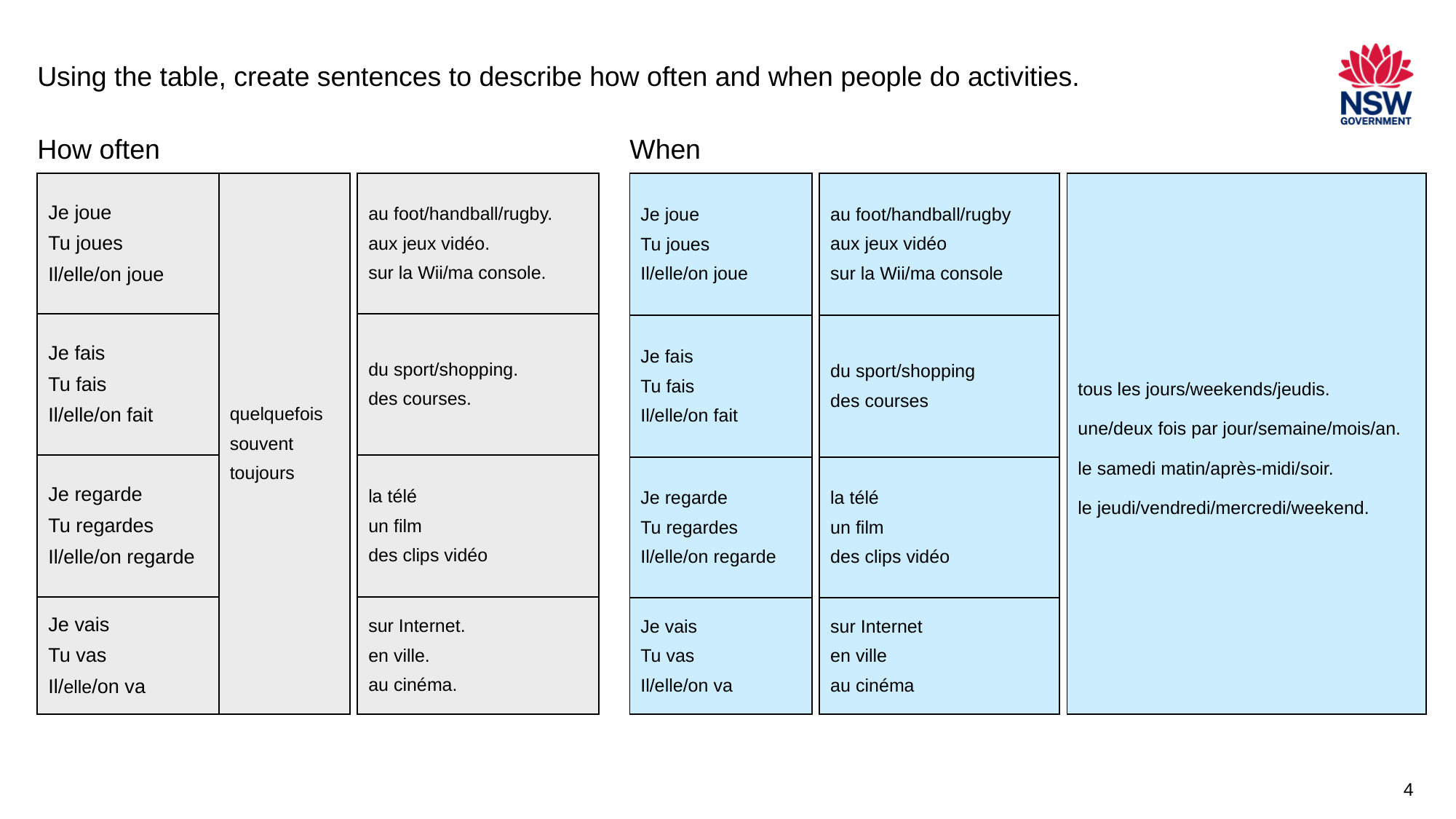

How often and when
Using the table, create sentences to describe how often and when people do activities.
How often
When
| Je joue Tu joues Il/elle/on joue |
| --- |
| Je fais Tu fais Il/elle/on fait |
| Je regarde Tu regardes Il/elle/on regarde |
| Je vais Tu vas Il/elle/on va |
| quelquefois souvent toujours |
| --- |
| au foot/handball/rugby. aux jeux vidéo. sur la Wii/ma console. |
| --- |
| du sport/shopping. des courses. |
| la télé un film des clips vidéo |
| sur Internet. en ville. au cinéma. |
| Je joue Tu joues Il/elle/on joue |
| --- |
| Je fais Tu fais Il/elle/on fait |
| Je regarde Tu regardes Il/elle/on regarde |
| Je vais Tu vas Il/elle/on va |
| au foot/handball/rugby aux jeux vidéo sur la Wii/ma console |
| --- |
| du sport/shopping des courses |
| la télé un film des clips vidéo |
| sur Internet en ville au cinéma |
| tous les jours/weekends/jeudis. une/deux fois par jour/semaine/mois/an. le samedi matin/après-midi/soir. le jeudi/vendredi/mercredi/weekend. |
| --- |
4